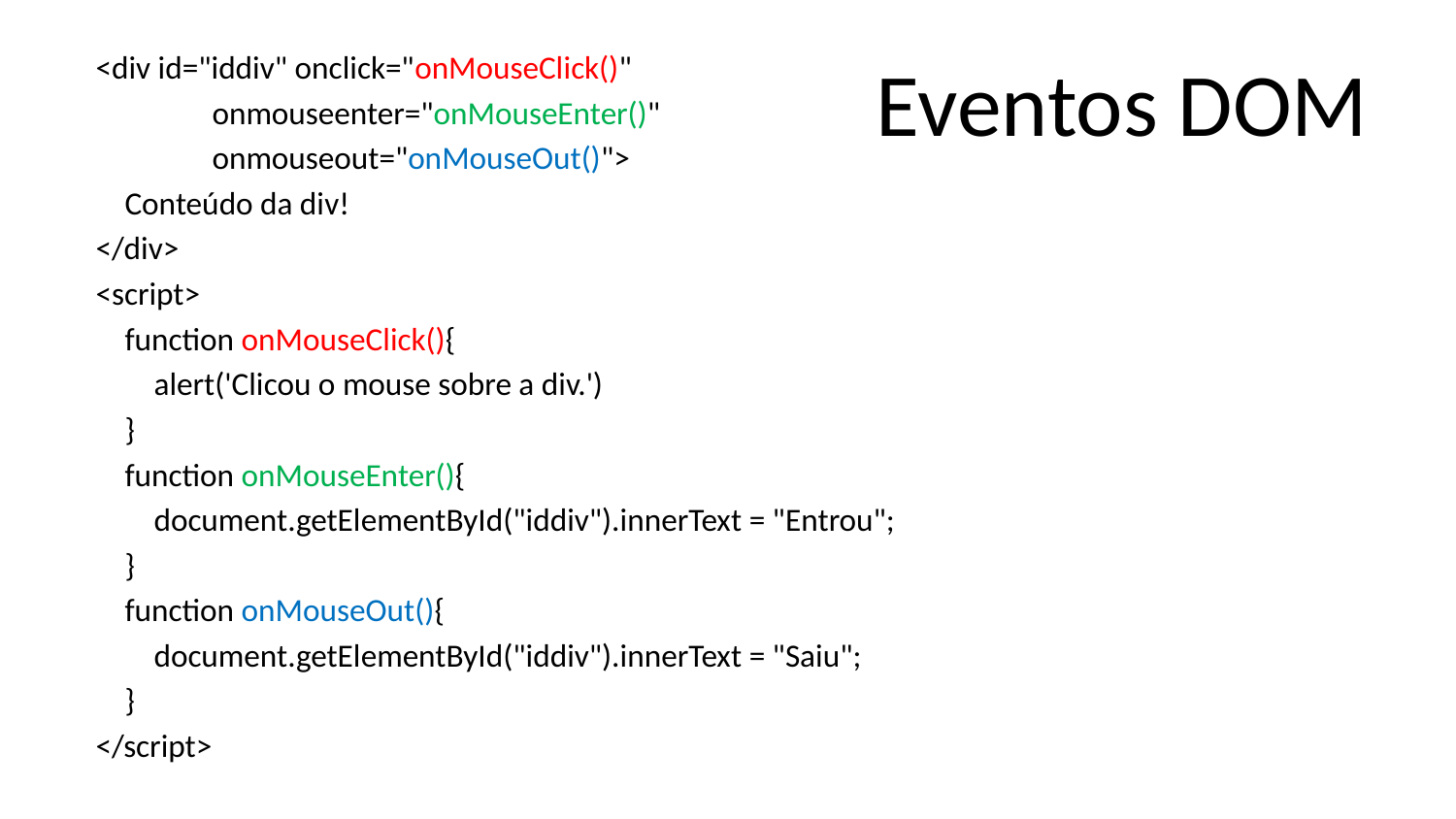

# Eventos DOM
        <div id="iddiv" onclick="onMouseClick()"
                        onmouseenter="onMouseEnter()"
                        onmouseout="onMouseOut()">
            Conteúdo da div!
        </div>
        <script>
            function onMouseClick(){
                alert('Clicou o mouse sobre a div.')
            }
            function onMouseEnter(){
                document.getElementById("iddiv").innerText = "Entrou";
            }
            function onMouseOut(){
                document.getElementById("iddiv").innerText = "Saiu";
            }
        </script>